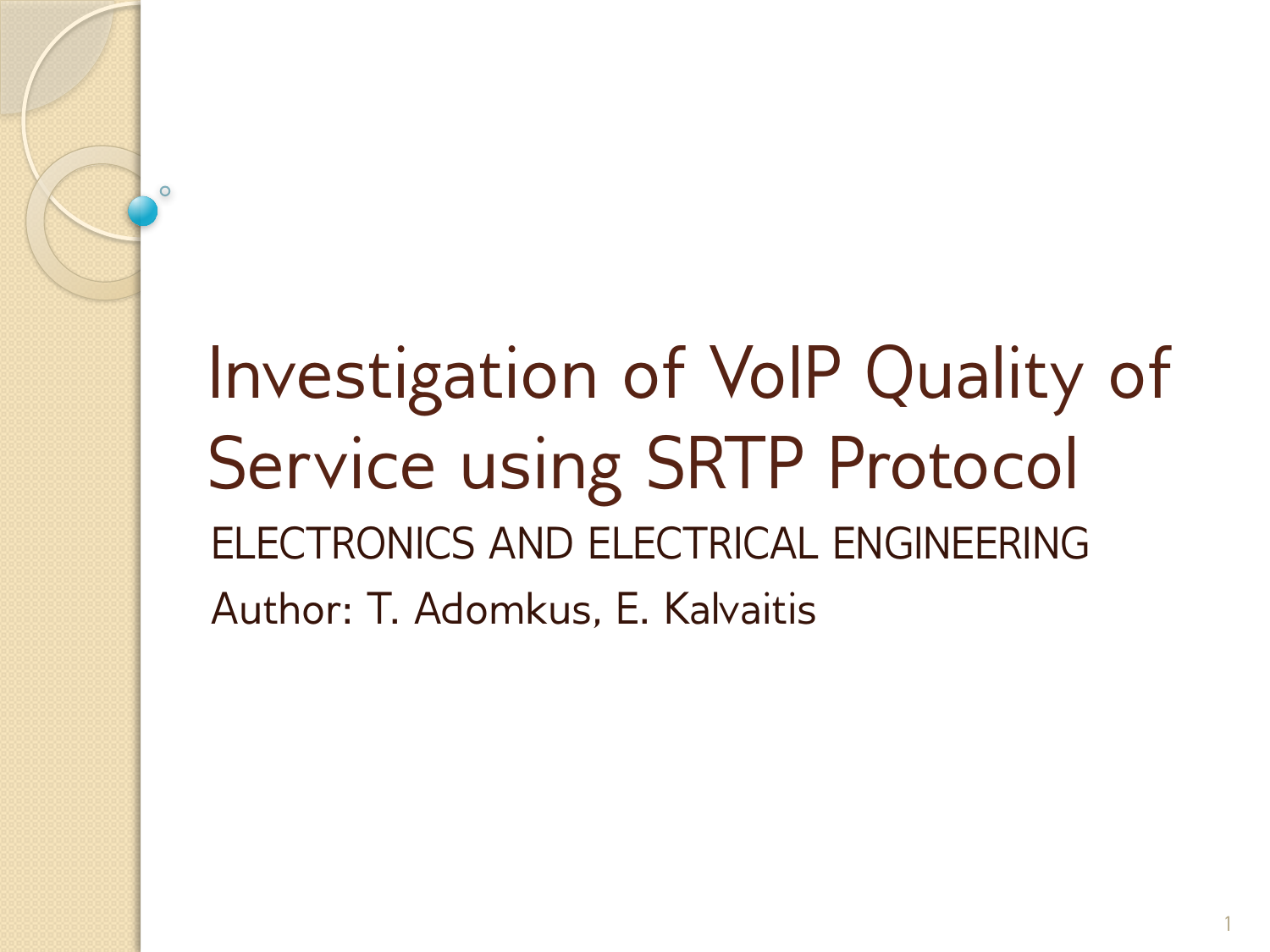

# Investigation of VoIP Quality of Service using SRTP Protocol
ELECTRONICS AND ELECTRICAL ENGINEERING
Author: T. Adomkus, E. Kalvaitis
1